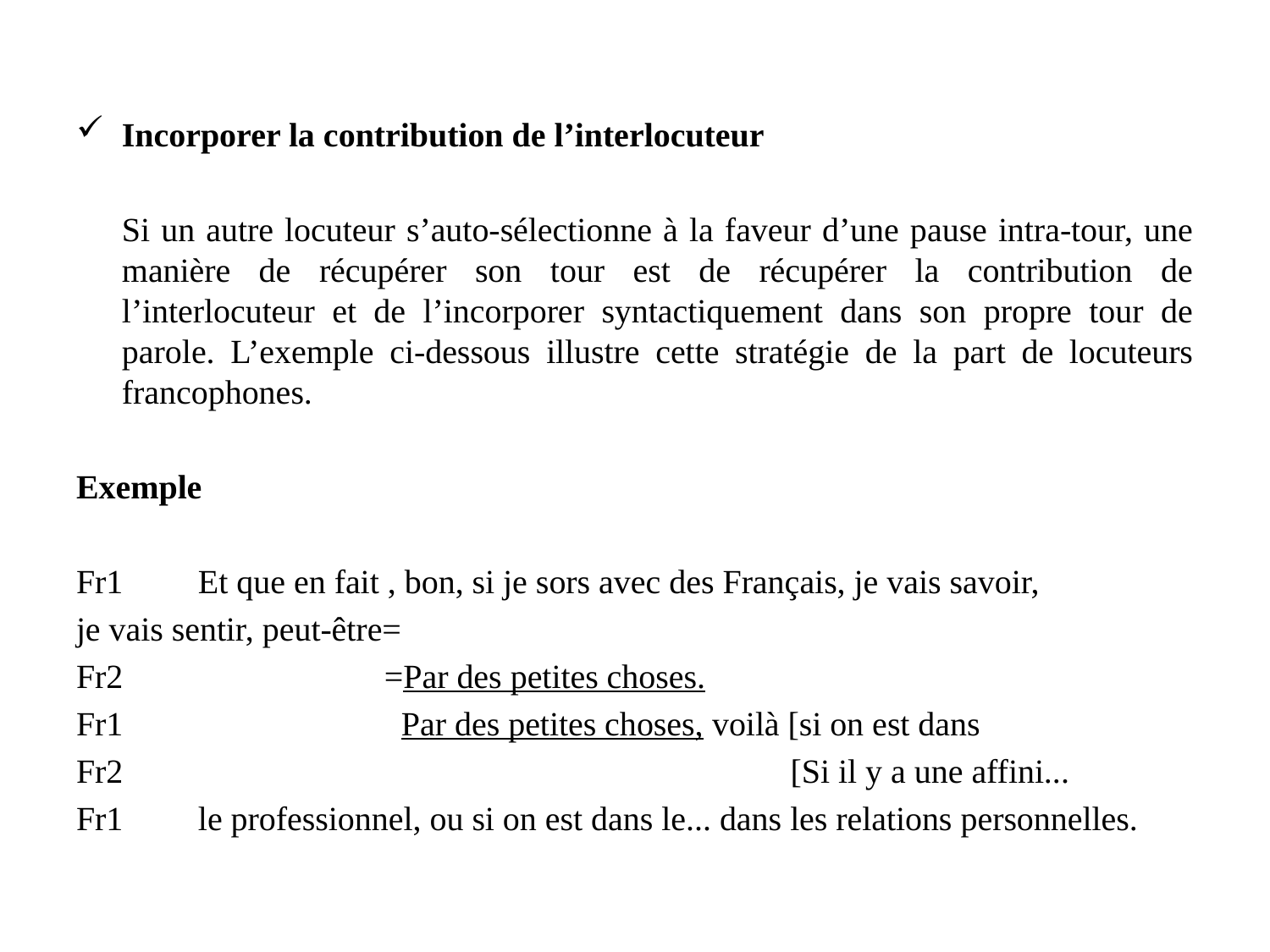

Incorporer la contribution de l’interlocuteur

		Si un autre locuteur s’auto-sélectionne à la faveur d’une pause intra-tour, une manière de récupérer son tour est de récupérer la contribution de l’interlocuteur et de l’incorporer syntactiquement dans son propre tour de parole. L’exemple ci-dessous illustre cette stratégie de la part de locuteurs francophones.

Exemple

Fr1	Et que en fait , bon, si je sors avec des Français, je vais savoir,
je vais sentir, peut-être=
Fr2	                      =Par des petites choses.
Fr1	                        Par des petites choses, voilà [si on est dans
Fr2	                                                                      [Si il y a une affini...
Fr1	le professionnel, ou si on est dans le... dans les relations personnelles.